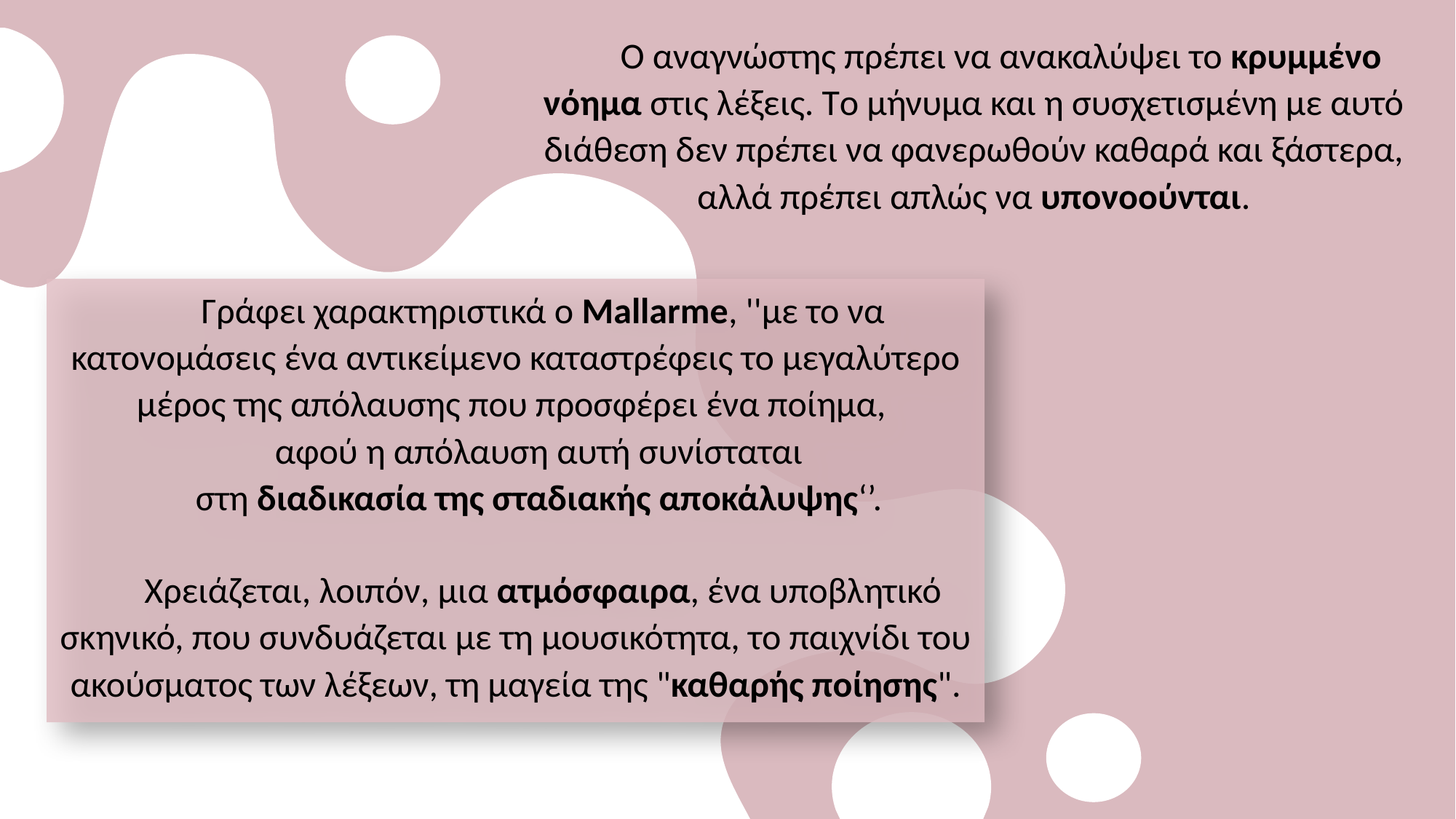

Ο αναγνώστης πρέπει να ανακαλύψει το κρυμμένο νόημα στις λέξεις. Tο μήνυμα και η συσχετισμένη με αυτό διάθεση δεν πρέπει να φανερωθούν καθαρά και ξάστερα, αλλά πρέπει απλώς να υπονοούνται.
Γράφει χαρακτηριστικά ο Mallarme, ''με το να κατονομάσεις ένα αντικείμενο καταστρέφεις το μεγαλύτερο μέρος της απόλαυσης που προσφέρει ένα ποίημα,
αφού η απόλαυση αυτή συνίσταται
στη διαδικασία της σταδιακής αποκάλυψης‘’.

Χρειάζεται, λοιπόν, μια ατμόσφαιρα, ένα υποβλητικό σκηνικό, που συνδυάζεται με τη μουσικότητα, το παιχνίδι του ακούσματος των λέξεων, τη μαγεία της "καθαρής ποίησης".